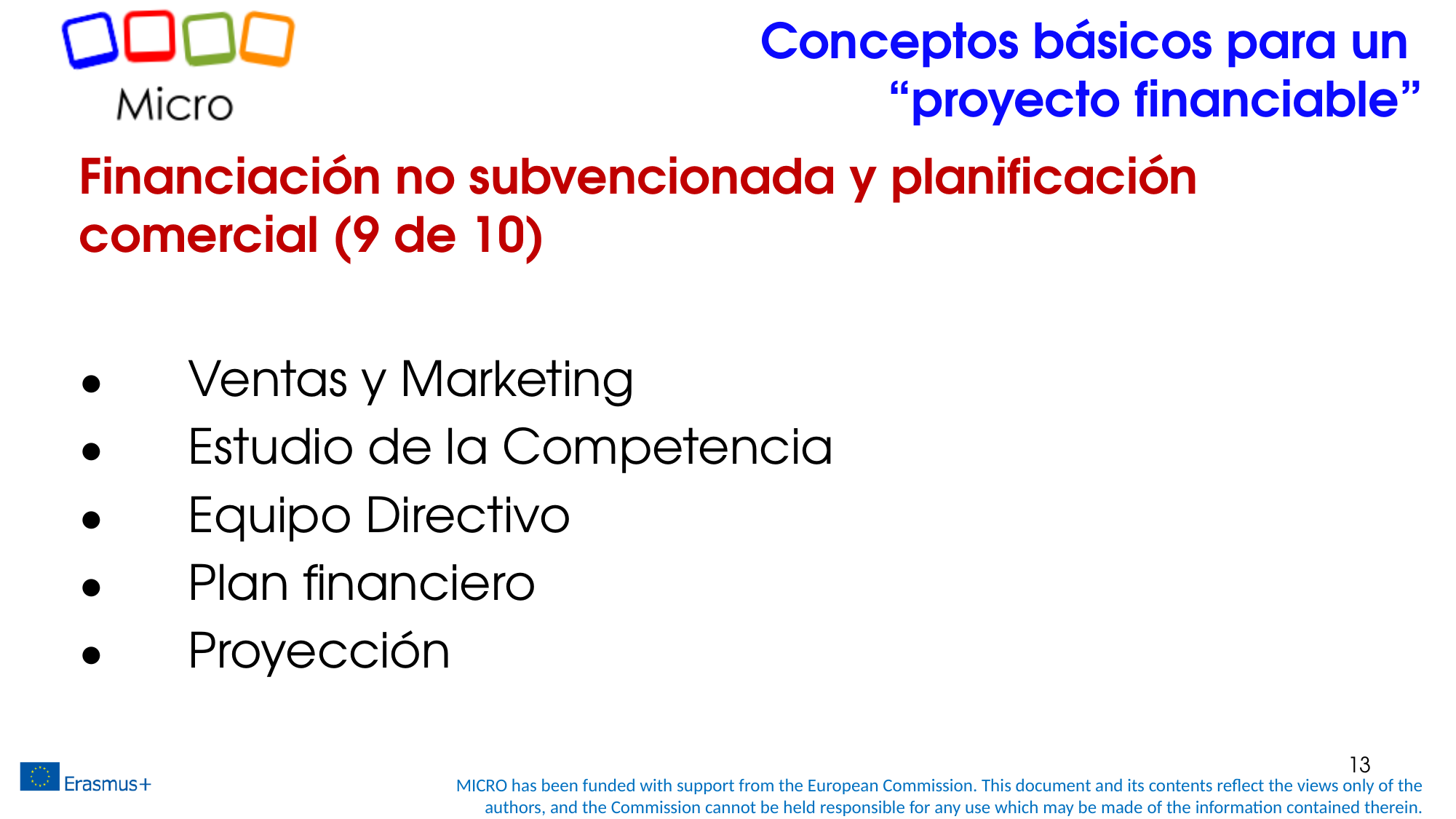

# Conceptos básicos para un “proyecto financiable”
Financiación no subvencionada y planificación comercial (9 de 10)

•	Ventas y Marketing
•	Estudio de la Competencia
•	Equipo Directivo
•	Plan financiero
•	Proyección
13